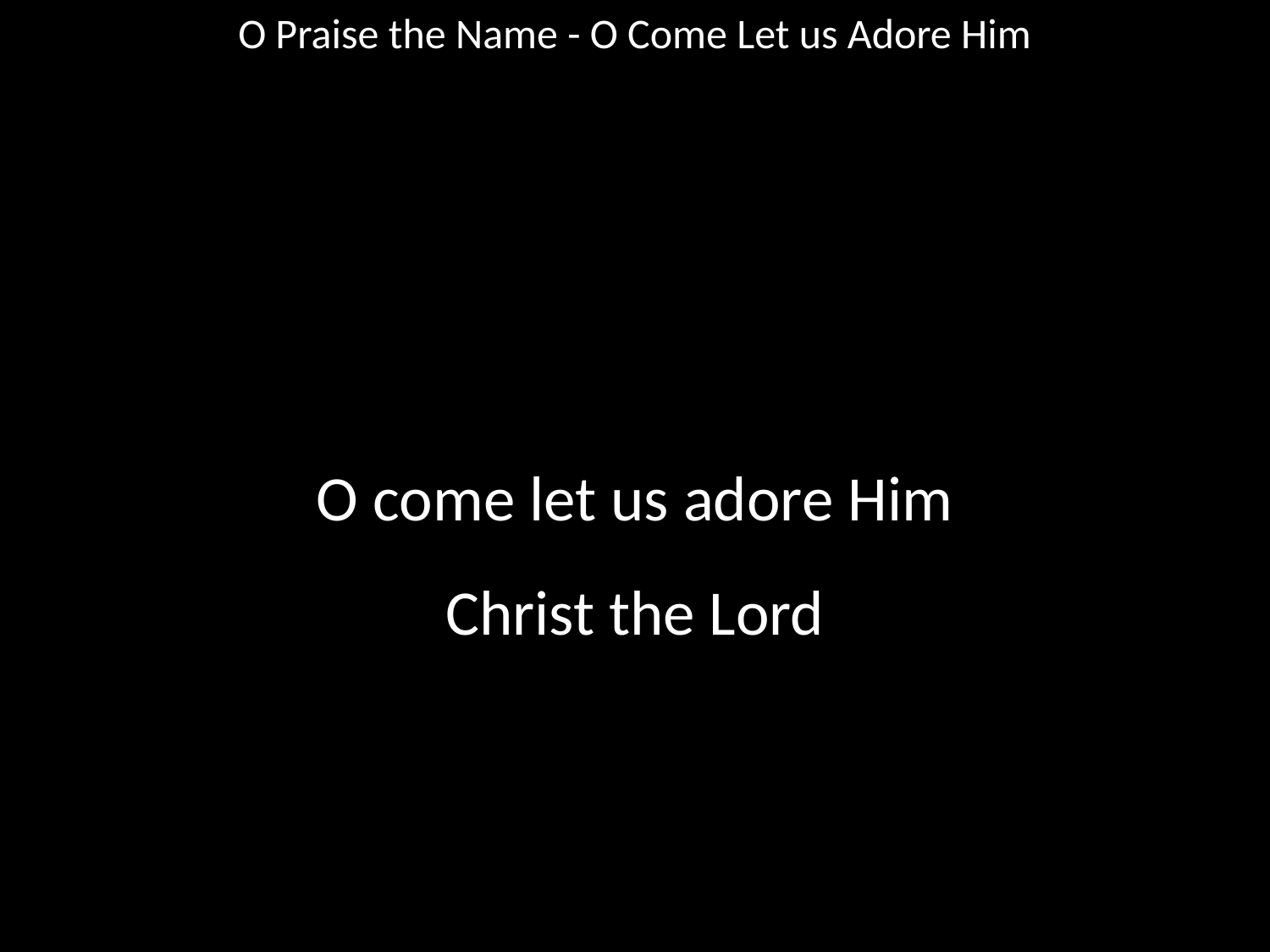

O Praise the Name - O Come Let us Adore Him
#
O come let us adore Him
Christ the Lord